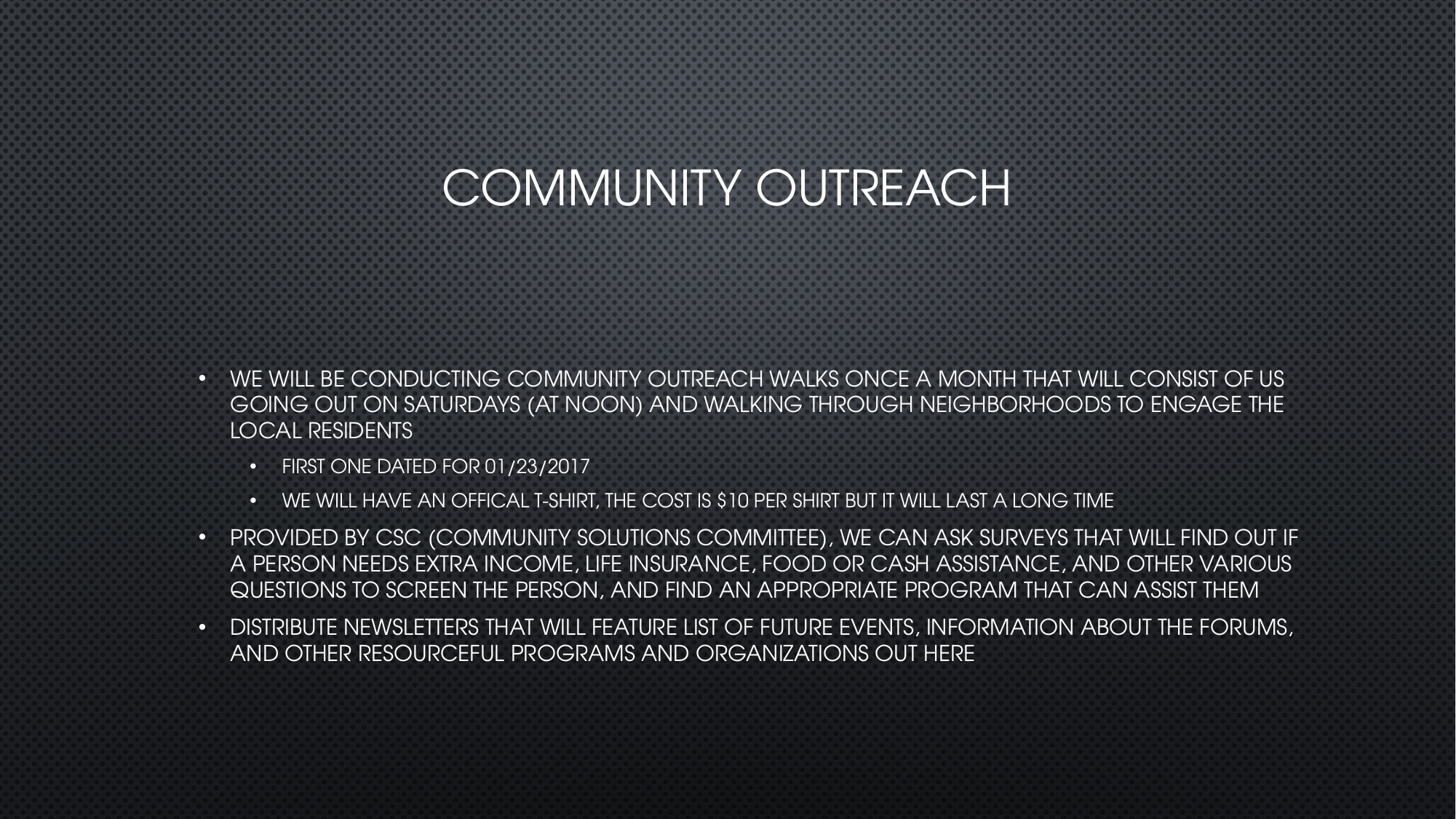

# COMMUNITY OUTREACH

WE WILL BE CONDUCTING COMMUNITY OUTREACH WALKS ONCE A MONTH THAT WILL CONSIST OF US GOING OUT ON SATURDAYS (AT NOON) AND WALKING THROUGH NEIGHBORHOODS TO ENGAGE THE LOCAL RESIDENTS
FIRST ONE DATED FOR 01/23/2017
WE WILL HAVE AN OFFICAL T-SHIRT, THE COST IS $10 PER SHIRT BUT IT WILL LAST A LONG TIME
PROVIDED BY CSC (COMMUNITY SOLUTIONS COMMITTEE), WE CAN ASK SURVEYS THAT WILL FIND OUT IF A PERSON NEEDS EXTRA INCOME, LIFE INSURANCE, FOOD OR CASH ASSISTANCE, AND OTHER VARIOUS QUESTIONS TO SCREEN THE PERSON, AND FIND AN APPROPRIATE PROGRAM THAT CAN ASSIST THEM
DISTRIBUTE NEWSLETTERS THAT WILL FEATURE LIST OF FUTURE EVENTS, INFORMATION ABOUT THE FORUMS, AND OTHER RESOURCEFUL PROGRAMS AND ORGANIZATIONS OUT HERE